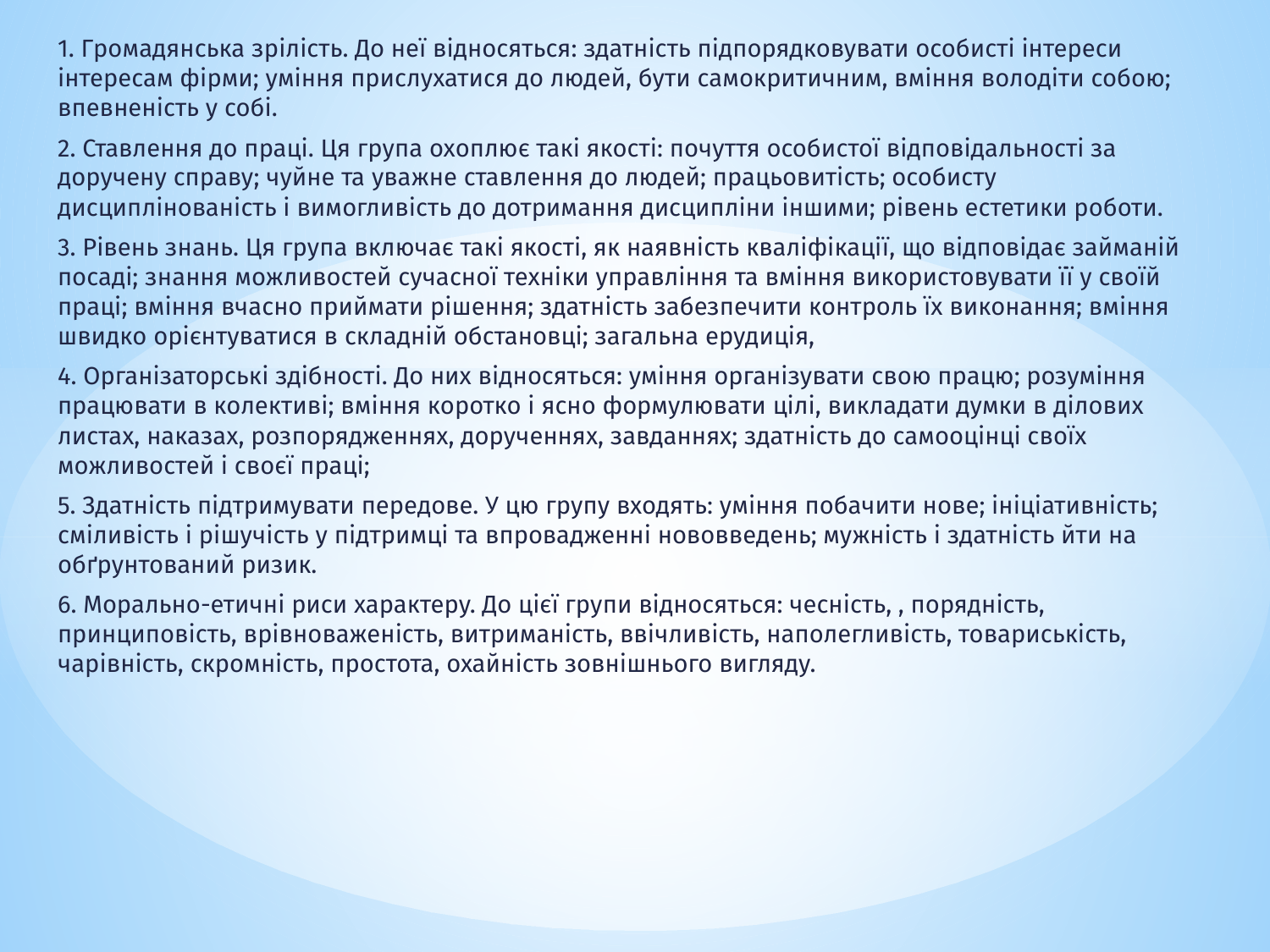

1. Громадянська зрілість. До неї відносяться: здатність підпорядковувати особисті інтереси інтересам фірми; уміння прислухатися до людей, бути самокритичним, вміння володіти собою; впевненість у собі.
2. Ставлення до праці. Ця група охоплює такі якості: почуття особистої відповідальності за доручену справу; чуйне та уважне ставлення до людей; працьовитість; особисту дисциплінованість і вимогливість до дотримання дисципліни іншими; рівень естетики роботи.
3. Рівень знань. Ця група включає такі якості, як наявність кваліфікації, що відповідає займаній посаді; знання можливостей сучасної техніки управління та вміння використовувати її у своїй праці; вміння вчасно приймати рішення; здатність забезпечити контроль їх виконання; вміння швидко орієнтуватися в складній обстановці; загальна ерудиція,
4. Організаторські здібності. До них відносяться: уміння організувати свою працю; розуміння працювати в колективі; вміння коротко і ясно формулювати цілі, викладати думки в ділових листах, наказах, розпорядженнях, дорученнях, завданнях; здатність до самооцінці своїх можливостей і своєї праці;
5. Здатність підтримувати передове. У цю групу входять: уміння побачити нове; ініціативність; сміливість і рішучість у підтримці та впровадженні нововведень; мужність і здатність йти на обґрунтований ризик.
6. Морально-етичні риси характеру. До цієї групи відносяться: чесність, , порядність, принциповість, врівноваженість, витриманість, ввічливість, наполегливість, товариськість, чарівність, скромність, простота, охайність зовнішнього вигляду.